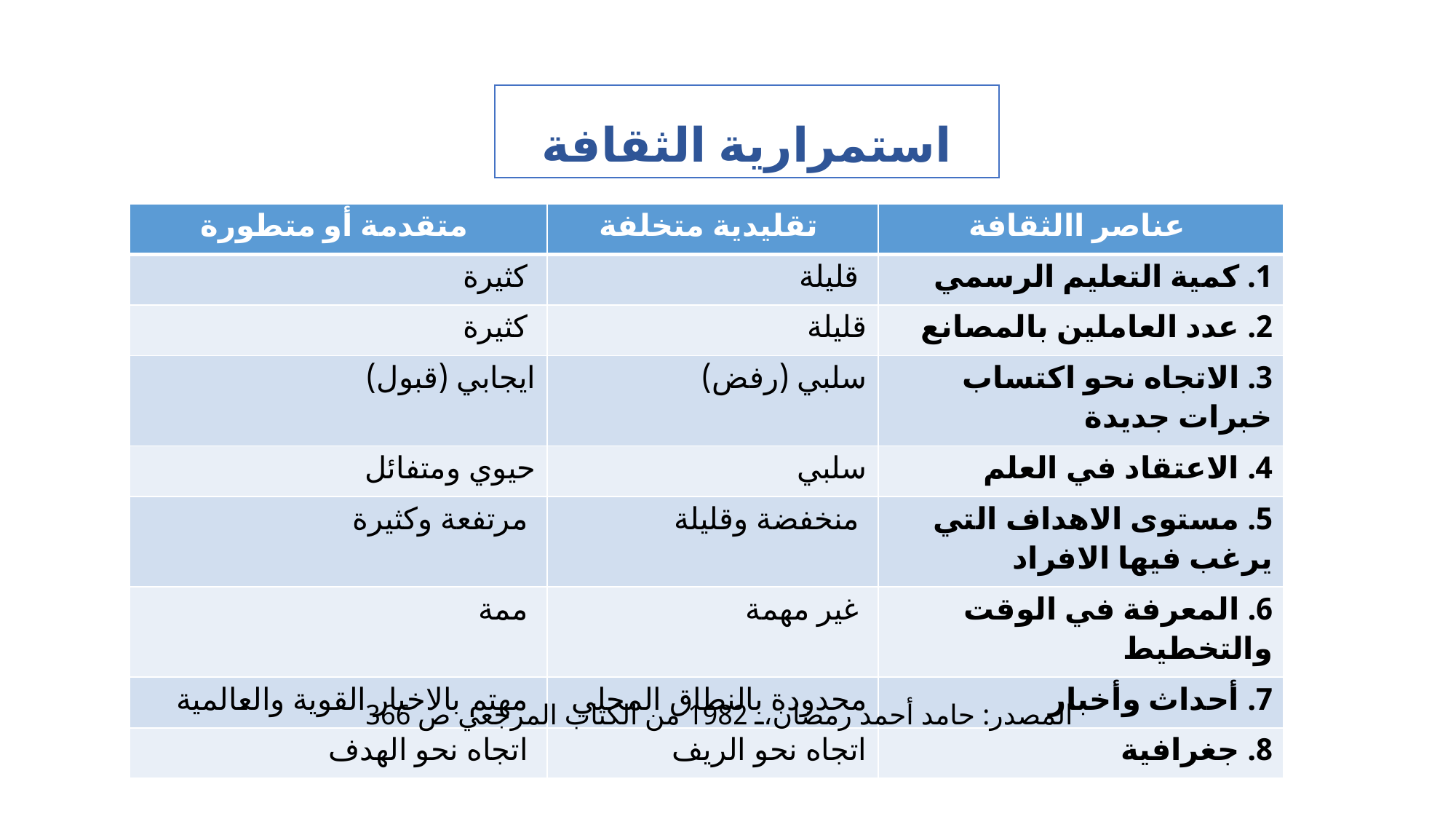

# استمرارية الثقافة
| متقدمة أو متطورة | تقليدية متخلفة | عناصر االثقافة |
| --- | --- | --- |
| كثيرة | قليلة | 1. كمية التعليم الرسمي |
| كثيرة | قليلة | 2. عدد العاملين بالمصانع |
| ايجابي (قبول) | سلبي (رفض) | 3. الاتجاه نحو اكتساب خبرات جديدة |
| حيوي ومتفائل | سلبي | 4. الاعتقاد في العلم |
| مرتفعة وكثيرة | منخفضة وقليلة | 5. مستوى الاهداف التي يرغب فيها الافراد |
| ممة | غير مهمة | 6. المعرفة في الوقت والتخطيط |
| مهتم بالاخبار القوية والعالمية | محدودة بالنطاق المحلي | 7. أحداث وأخبار |
| اتجاه نحو الهدف | اتجاه نحو الريف | 8. جغرافية |
المصدر: حامد أحمد رمضان، 1982 من الكتاب المرجعي ص 366